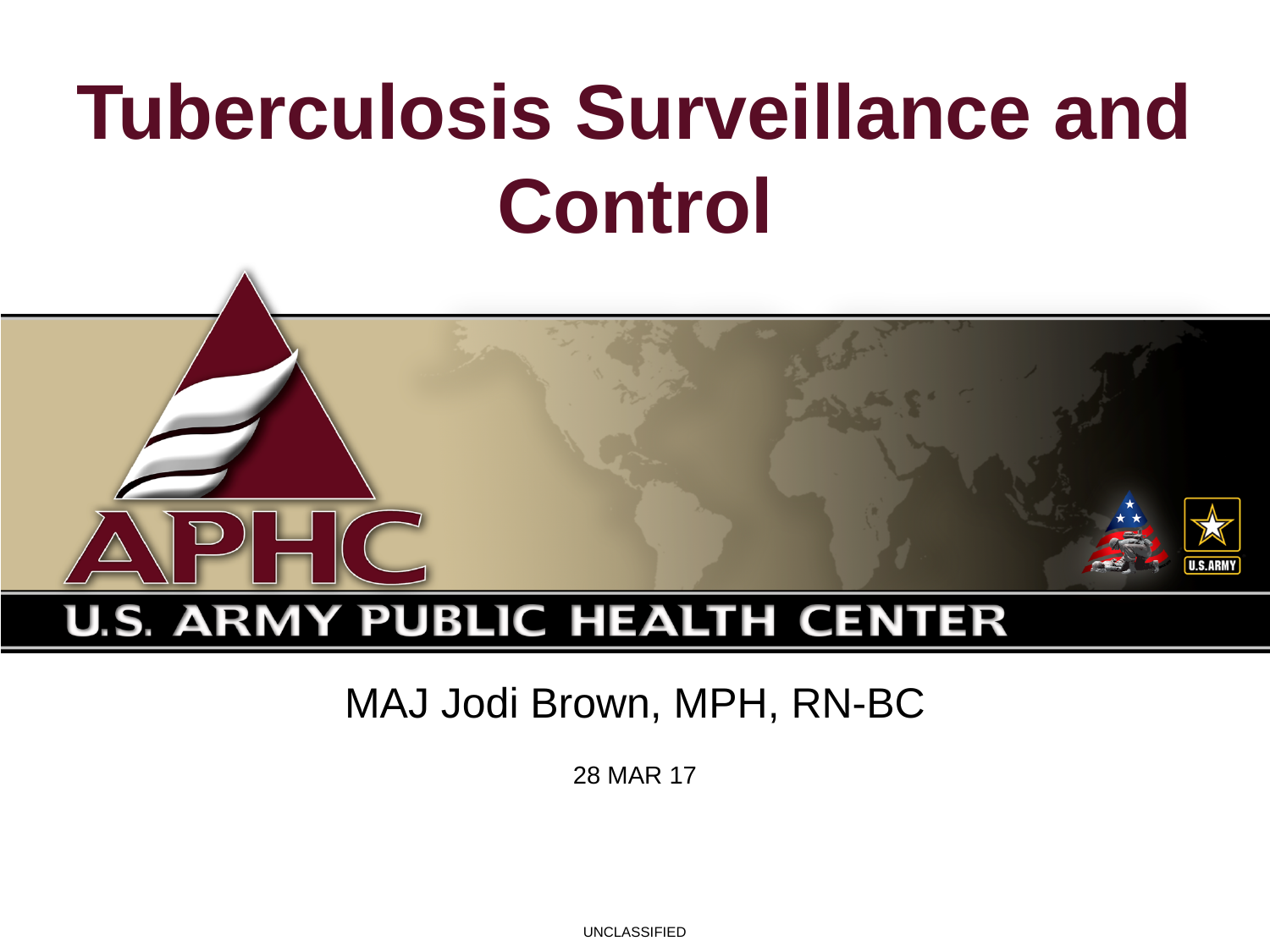

# Tuberculosis Surveillance and Control
MAJ Jodi Brown, MPH, RN-BC
28 MAR 17